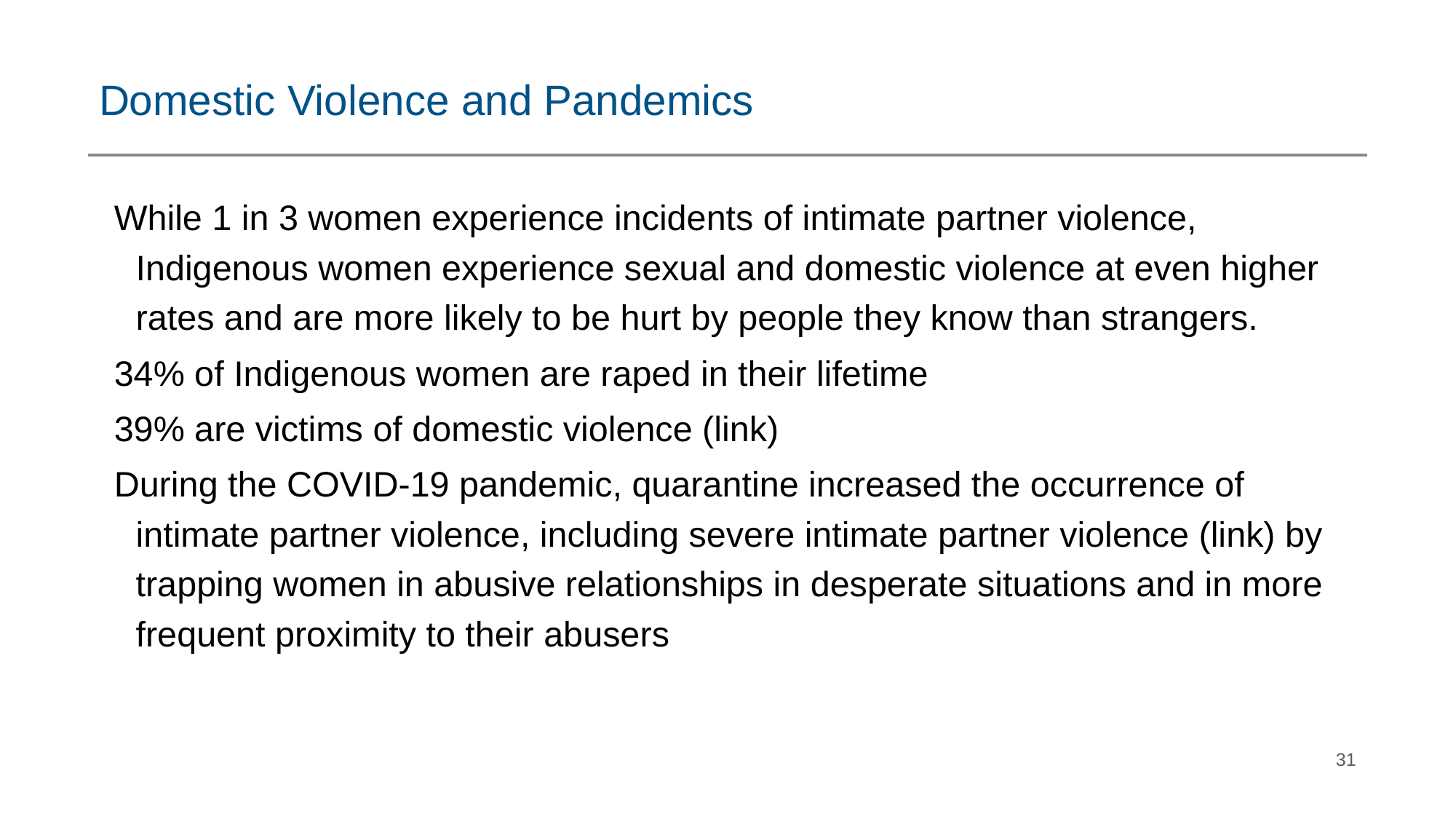

# Domestic Violence and Pandemics
While 1 in 3 women experience incidents of intimate partner violence, Indigenous women experience sexual and domestic violence at even higher rates and are more likely to be hurt by people they know than strangers.
34% of Indigenous women are raped in their lifetime
39% are victims of domestic violence (link)
During the COVID-19 pandemic, quarantine increased the occurrence of intimate partner violence, including severe intimate partner violence (link) by trapping women in abusive relationships in desperate situations and in more frequent proximity to their abusers
31